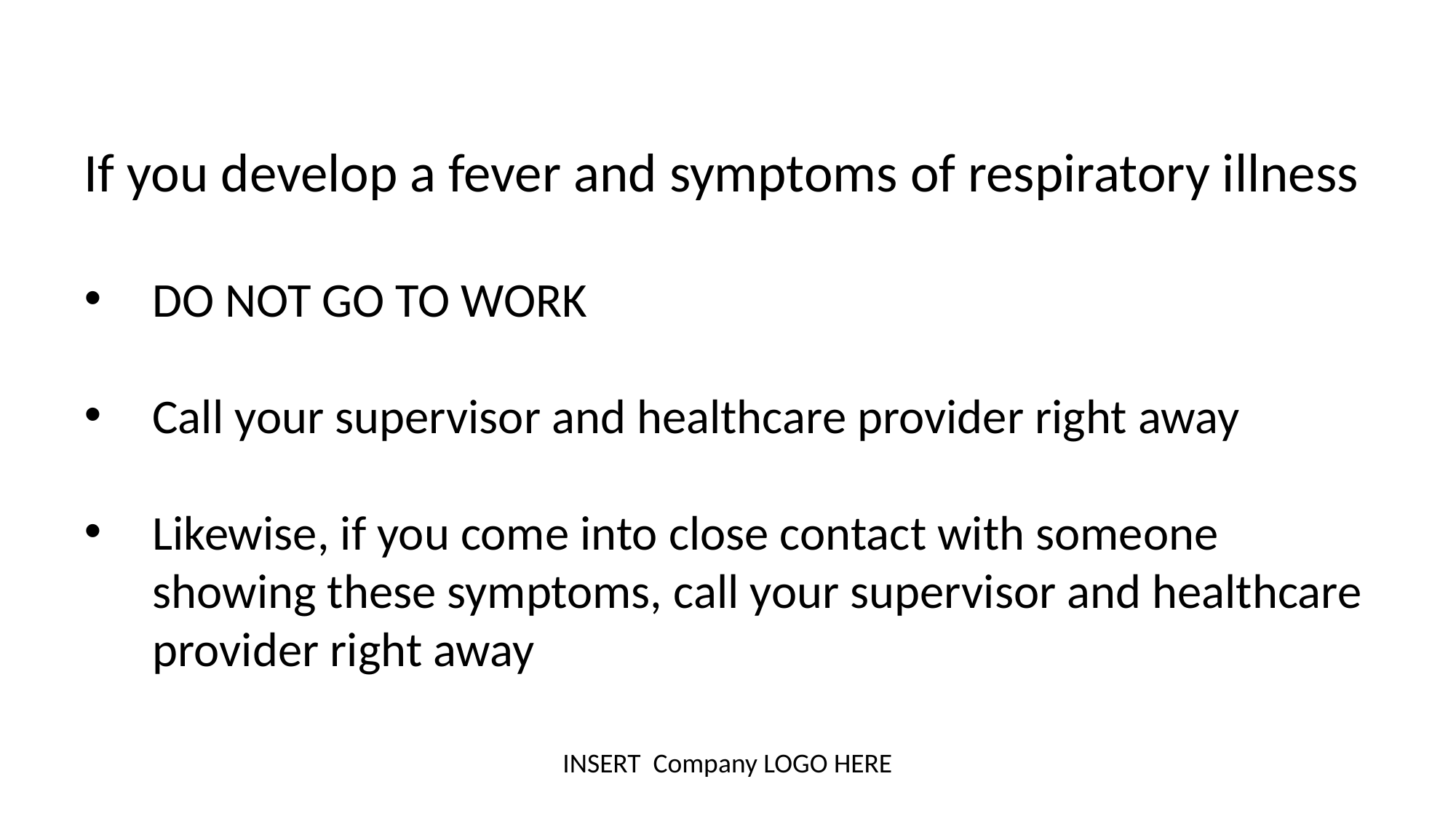

If you develop a fever and symptoms of respiratory illness

DO NOT GO TO WORK

Call your supervisor and healthcare provider right away

Likewise, if you come into close contact with someone showing these symptoms, call your supervisor and healthcare provider right away
INSERT  Company LOGO HERE